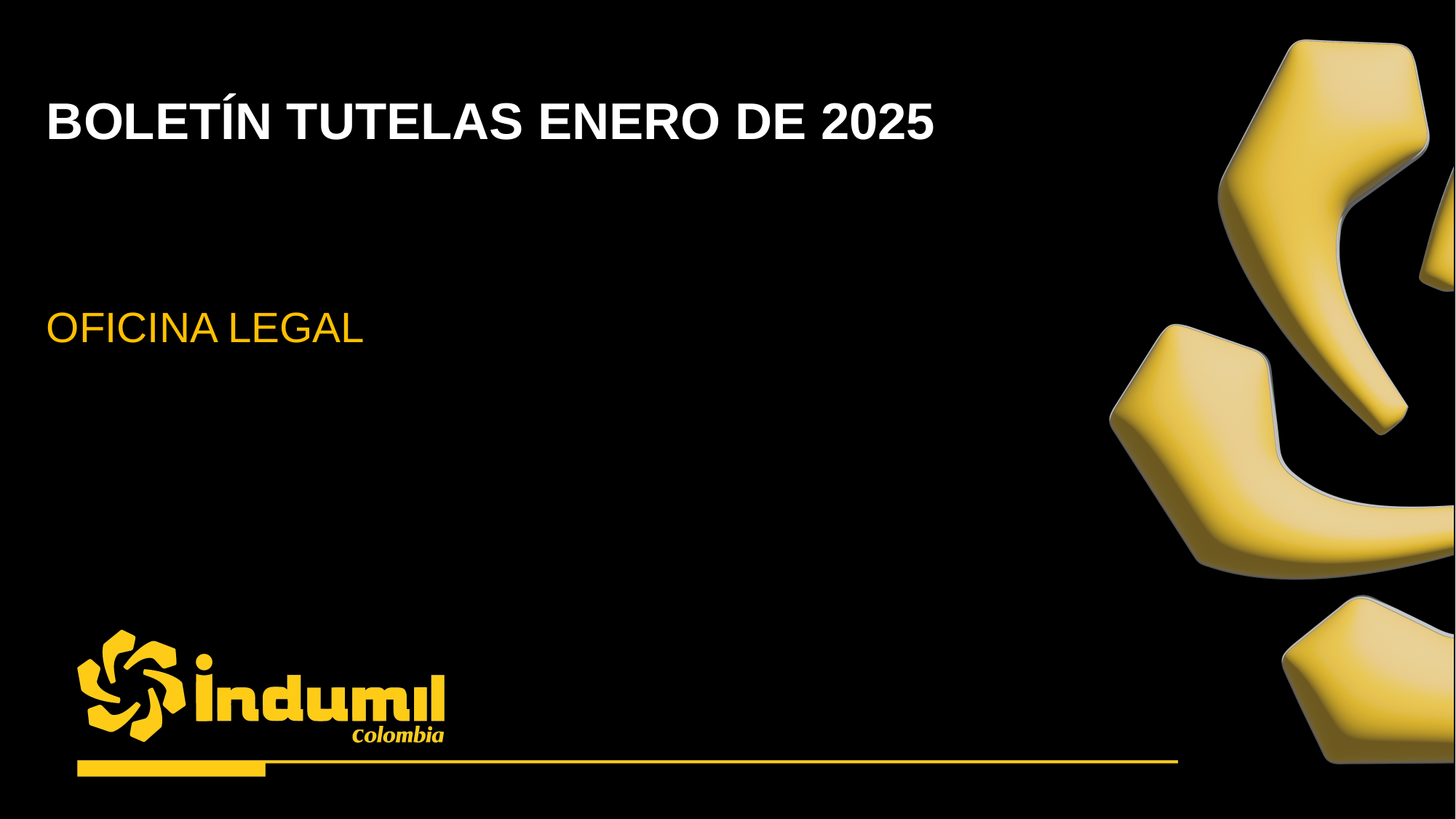

BOLETÍN TUTELAS ENERO DE 2025
OFICINA LEGAL